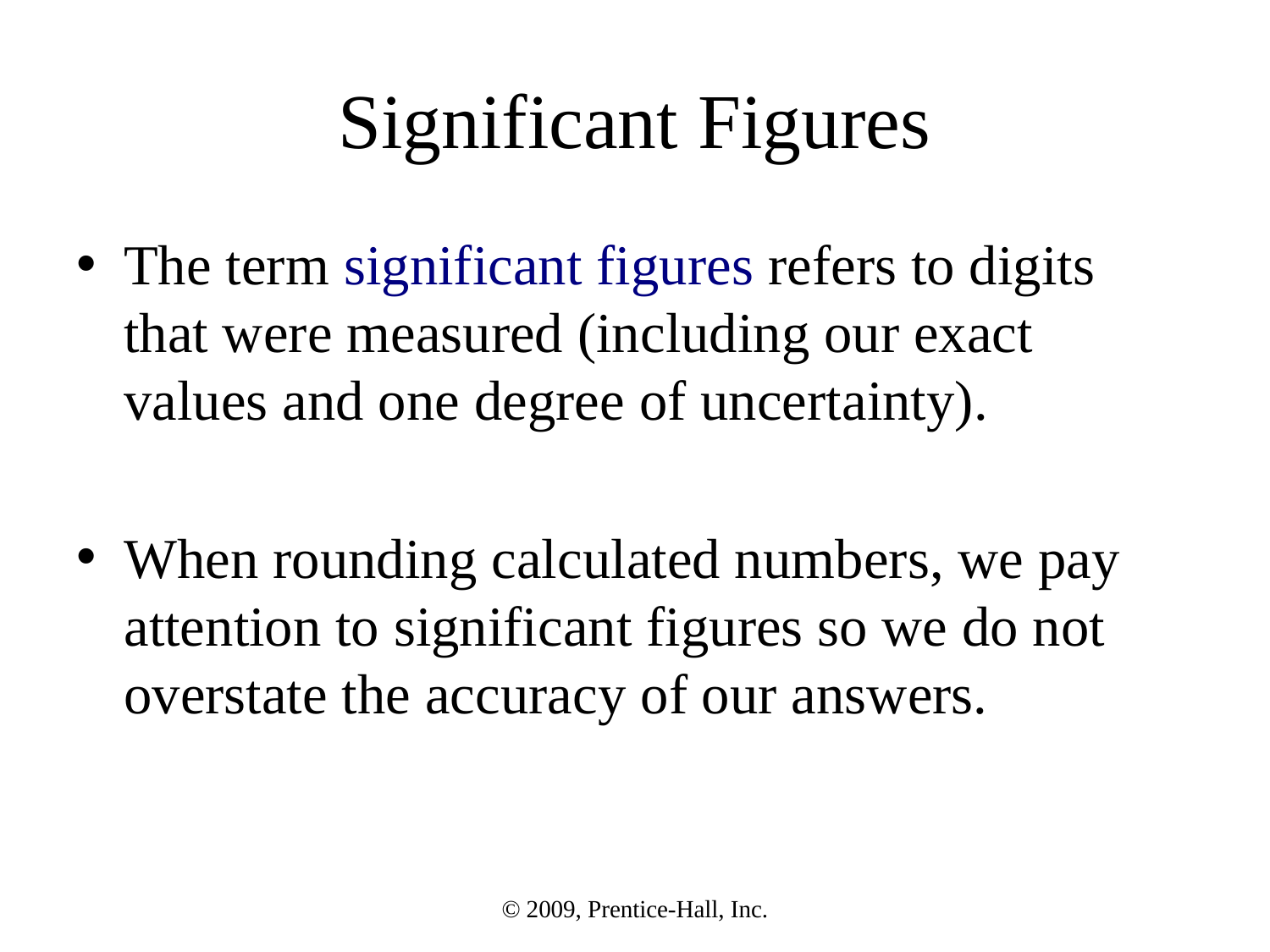

# Significant Figures
The term significant figures refers to digits that were measured (including our exact values and one degree of uncertainty).

When rounding calculated numbers, we pay attention to significant figures so we do not overstate the accuracy of our answers.
© 2009, Prentice-Hall, Inc.